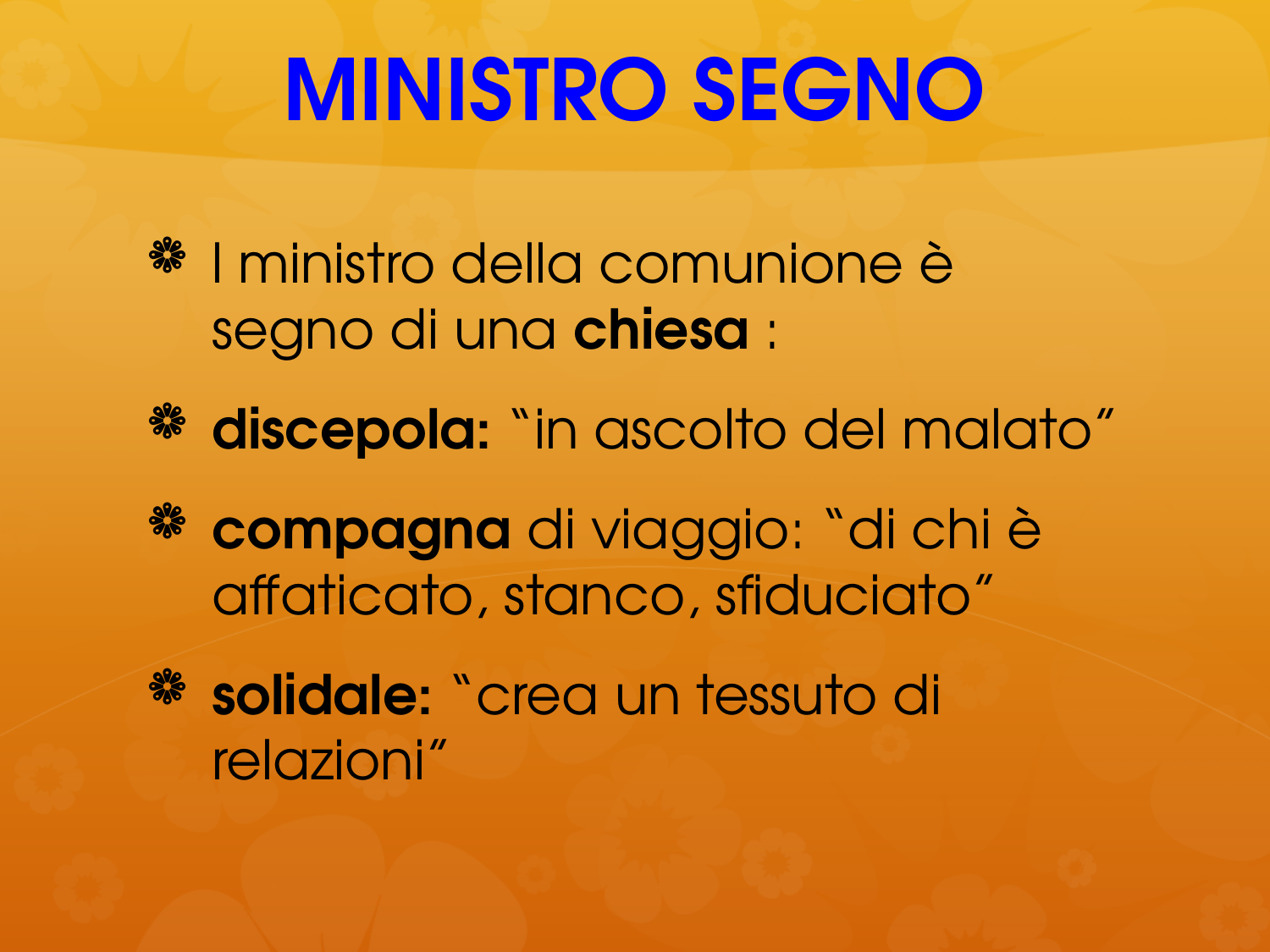

# MINISTRO SEGNO
l ministro della comunione è segno di una chiesa :
discepola: “in ascolto del malato”
compagna di viaggio: “di chi è affaticato, stanco, sfiduciato”
solidale: “crea un tessuto di relazioni”